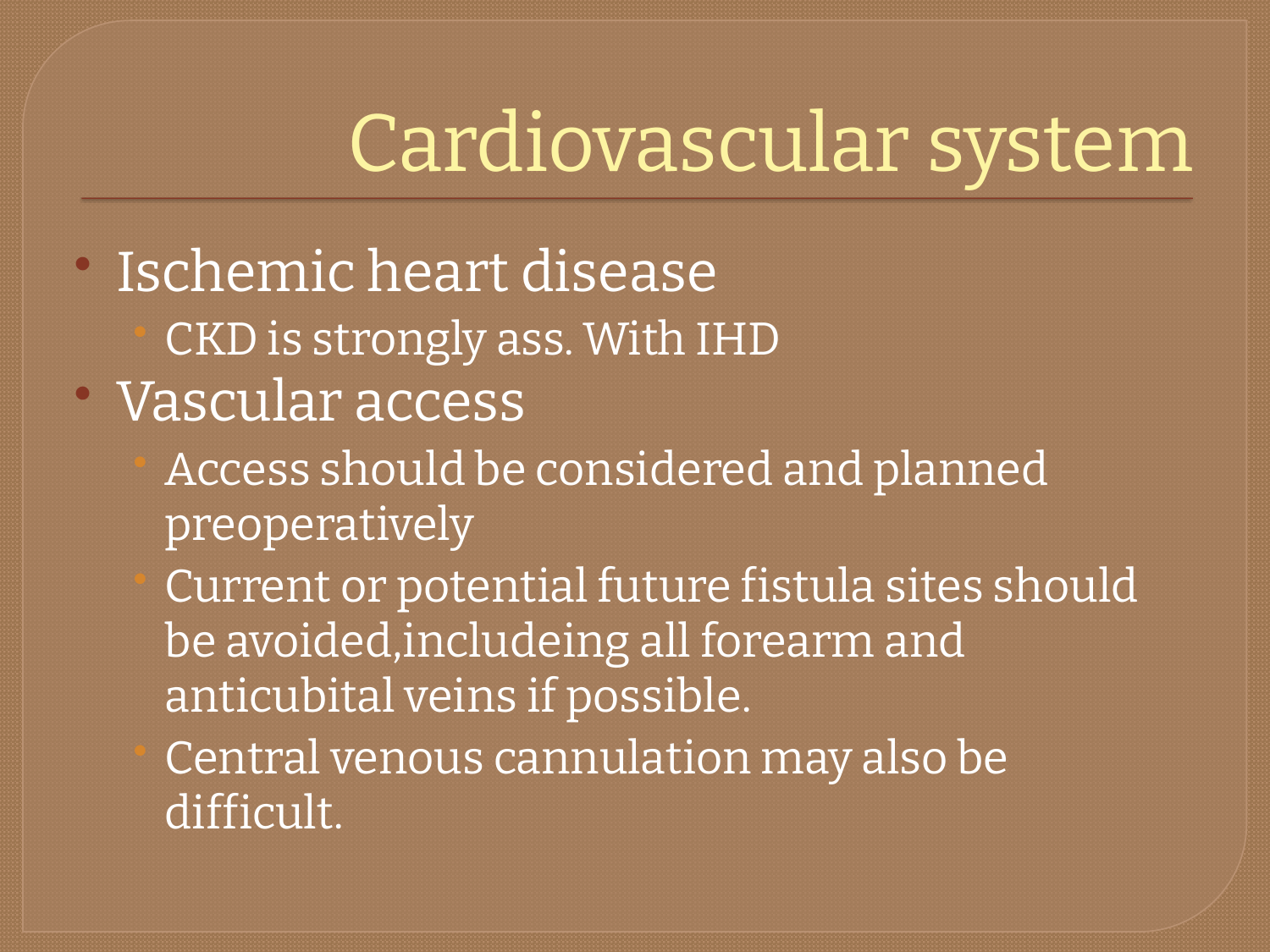

# Cardiovascular system
Ischemic heart disease
CKD is strongly ass. With IHD
Vascular access
Access should be considered and planned preoperatively
Current or potential future fistula sites should be avoided,includeing all forearm and anticubital veins if possible.
Central venous cannulation may also be difficult.